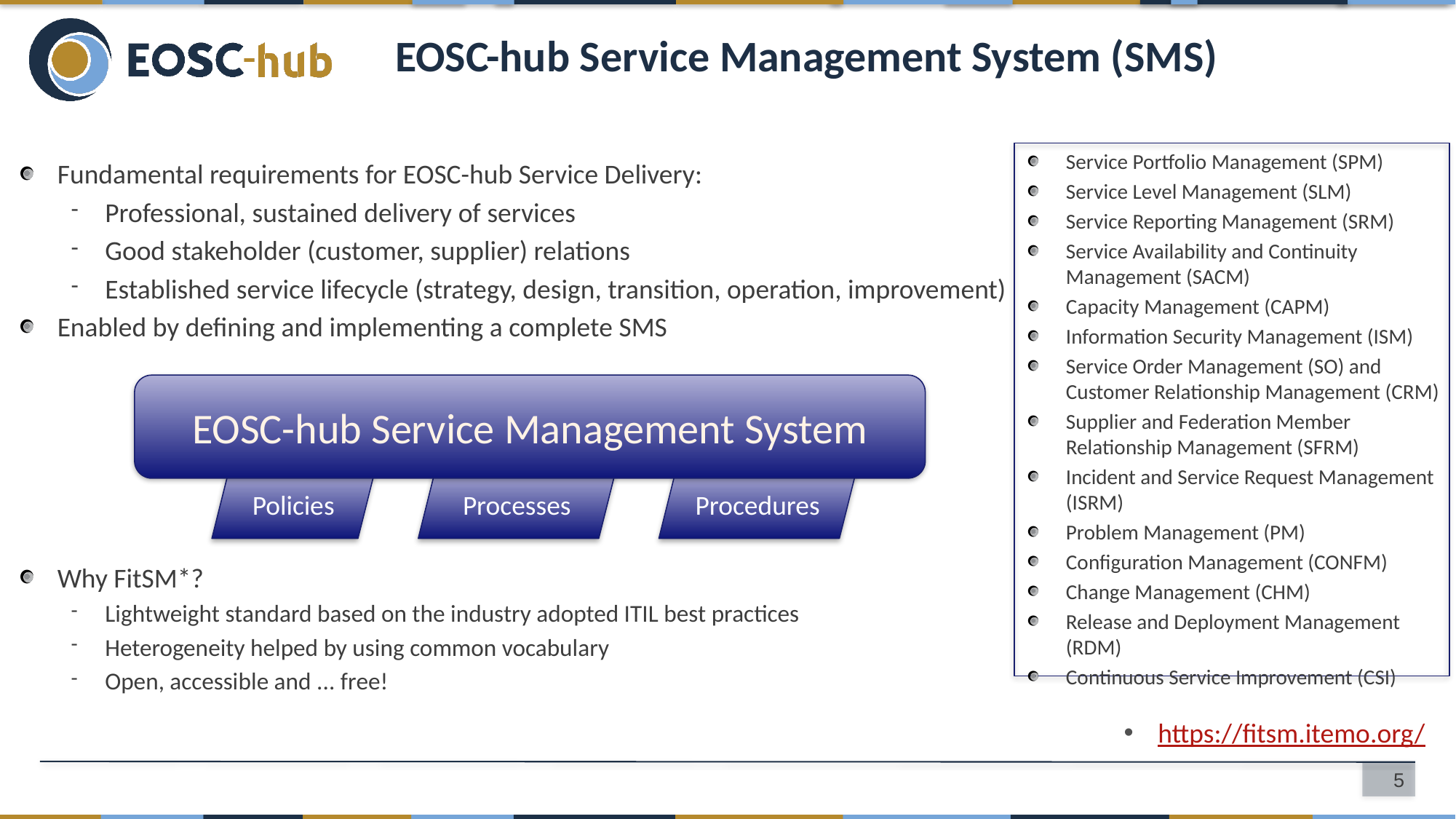

# EOSC-hub Service Management System (SMS)

Service Portfolio Management (SPM)
Service Level Management (SLM)
Service Reporting Management (SRM)
Service Availability and Continuity Management (SACM)
Capacity Management (CAPM)
Information Security Management (ISM)
Service Order Management (SO) and Customer Relationship Management (CRM)
Supplier and Federation Member Relationship Management (SFRM)
Incident and Service Request Management (ISRM)
Problem Management (PM)
Configuration Management (CONFM)
Change Management (CHM)
Release and Deployment Management (RDM)
Continuous Service Improvement (CSI)
Fundamental requirements for EOSC-hub Service Delivery:
Professional, sustained delivery of services
Good stakeholder (customer, supplier) relations
Established service lifecycle (strategy, design, transition, operation, improvement)
Enabled by defining and implementing a complete SMS

Why FitSM*?
Lightweight standard based on the industry adopted ITIL best practices
Heterogeneity helped by using common vocabulary
Open, accessible and ... free!
EOSC-hub Service Management System
Policies
Processes
Procedures
https://fitsm.itemo.org/
5